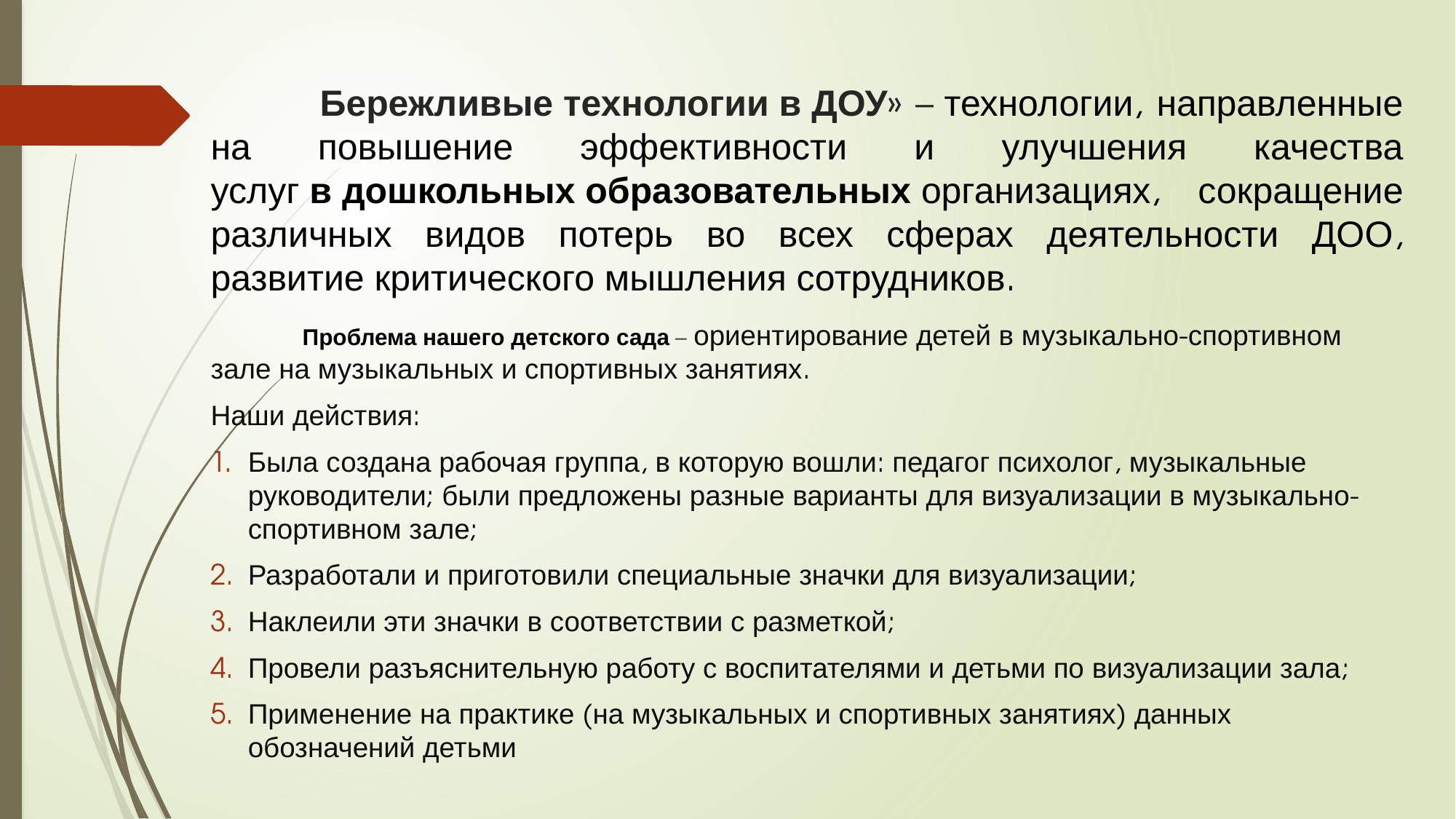

# Бережливые технологии в ДОУ» – технологии, направленные на повышение эффективности и улучшения качества услуг в дошкольных образовательных организациях, сокращение различных видов потерь во всех сферах деятельности ДОО, развитие критического мышления сотрудников.
	Проблема нашего детского сада – ориентирование детей в музыкально-спортивном зале на музыкальных и спортивных занятиях.
Наши действия:
Была создана рабочая группа, в которую вошли: педагог психолог, музыкальные руководители; были предложены разные варианты для визуализации в музыкально-спортивном зале;
Разработали и приготовили специальные значки для визуализации;
Наклеили эти значки в соответствии с разметкой;
Провели разъяснительную работу с воспитателями и детьми по визуализации зала;
Применение на практике (на музыкальных и спортивных занятиях) данных обозначений детьми